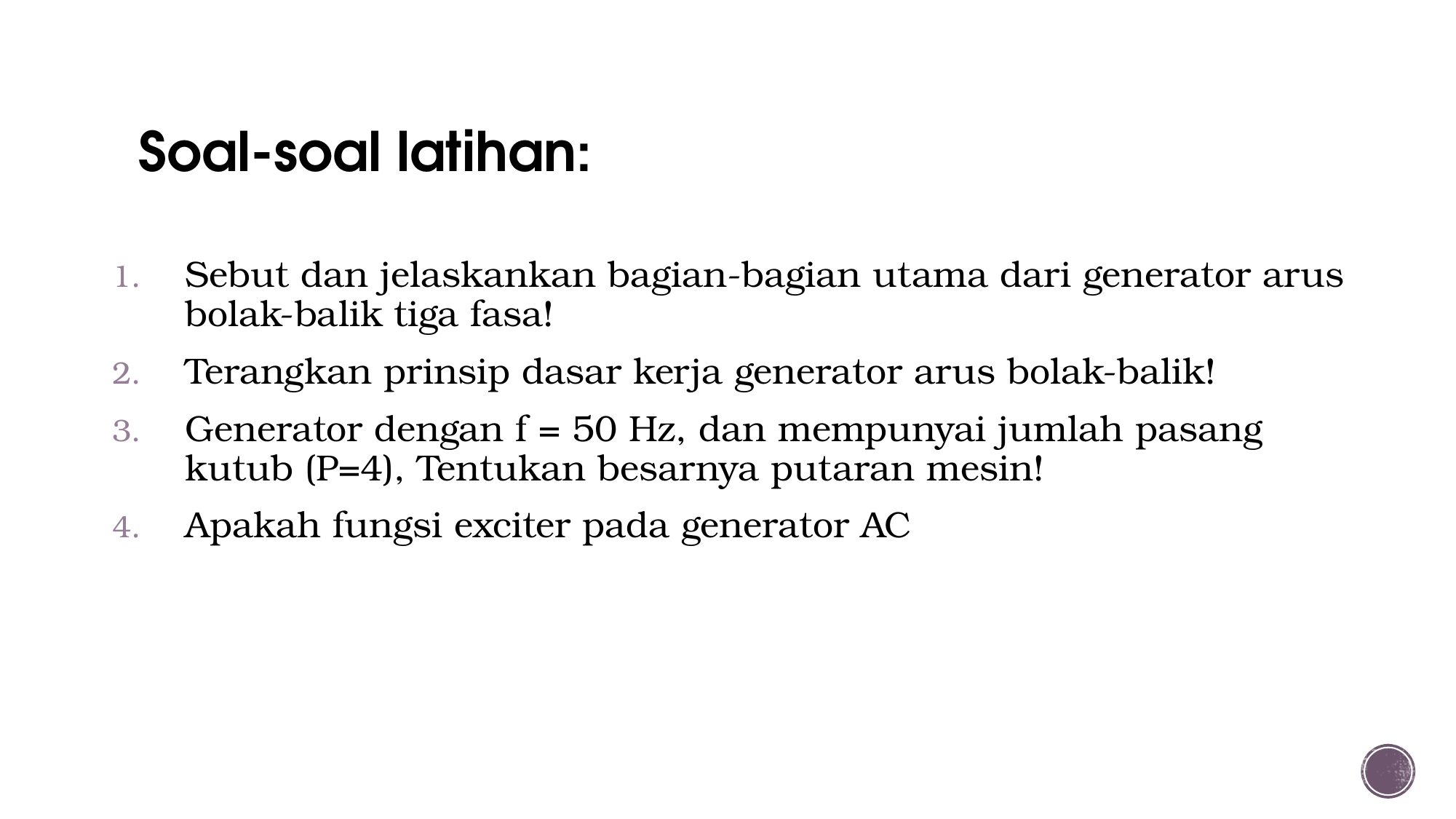

# Soal-soal latihan:
Sebut dan jelaskankan bagian-bagian utama dari generator arus bolak-balik tiga fasa!
Terangkan prinsip dasar kerja generator arus bolak-balik!
Generator dengan f = 50 Hz, dan mempunyai jumlah pasang kutub (P=4), Tentukan besarnya putaran mesin!
Apakah fungsi exciter pada generator AC